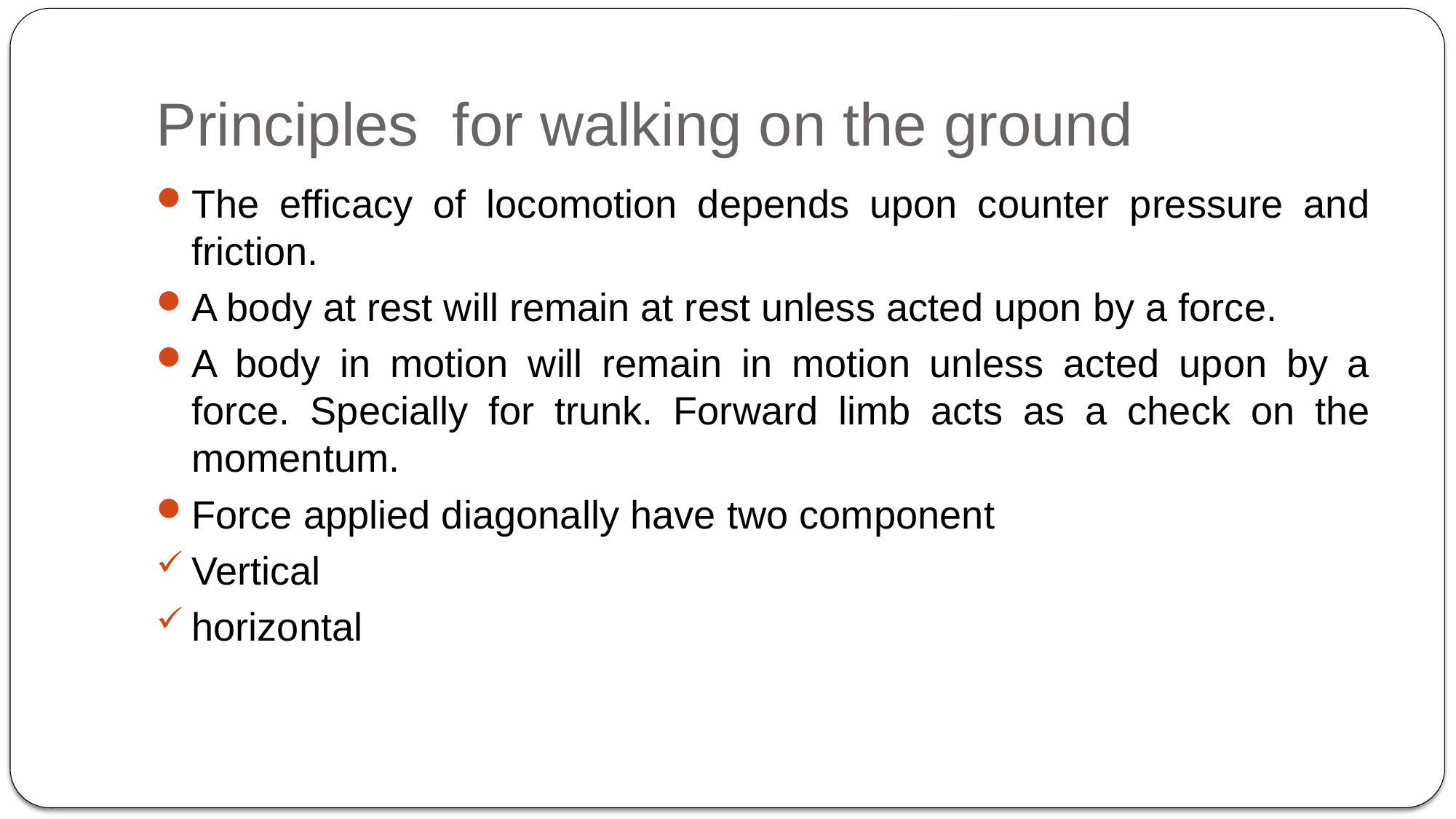

# Principles  for walking on the ground
The efficacy of locomotion depends upon counter pressure and friction.
A body at rest will remain at rest unless acted upon by a force.
A body in motion will remain in motion unless acted upon by a force. Specially for trunk. Forward limb acts as a check on the momentum.
Force applied diagonally have two component
Vertical
horizontal